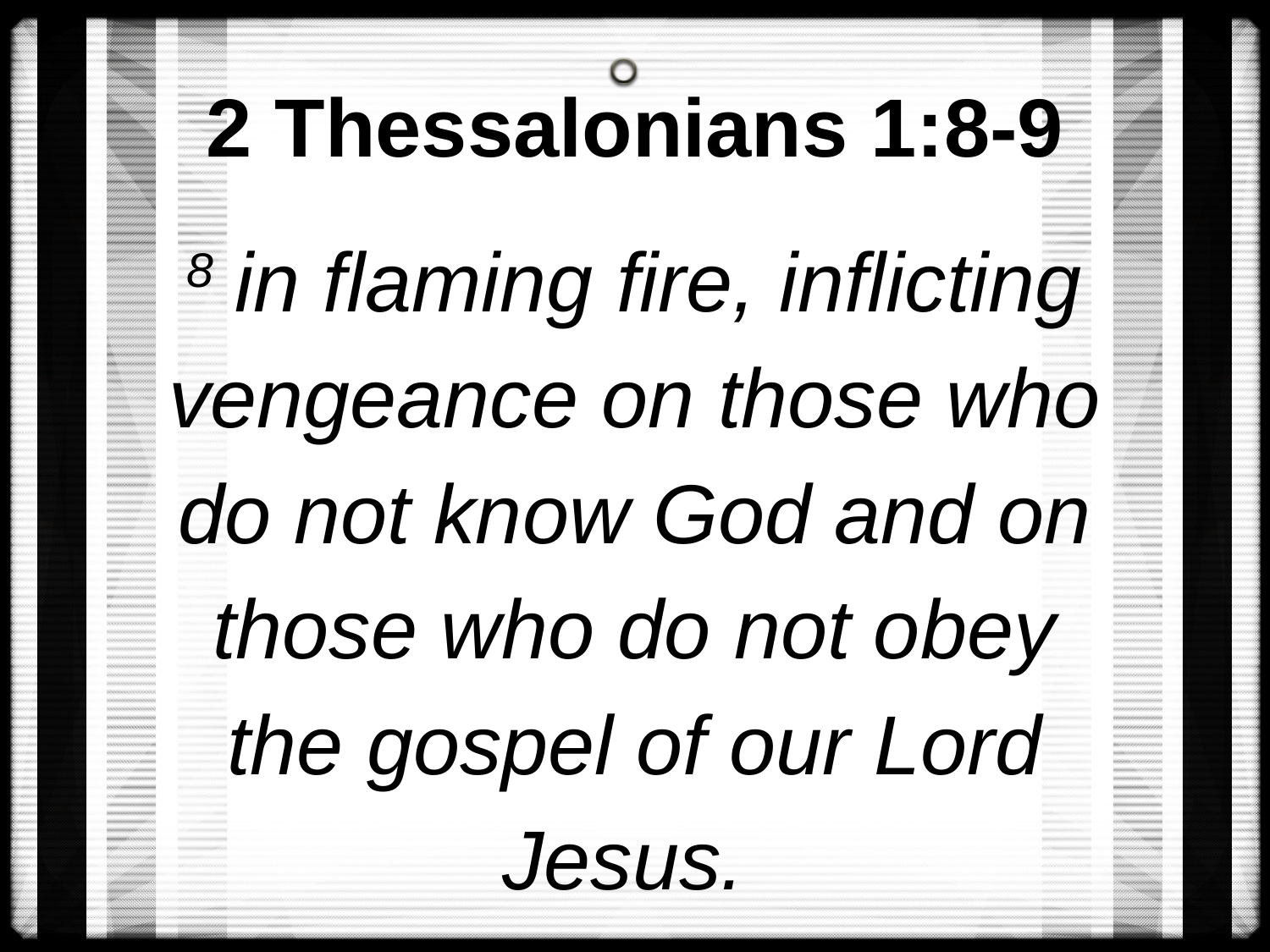

# 2 Thessalonians 1:8-9
8 in flaming fire, inflicting vengeance on those who do not know God and on those who do not obey the gospel of our Lord Jesus.